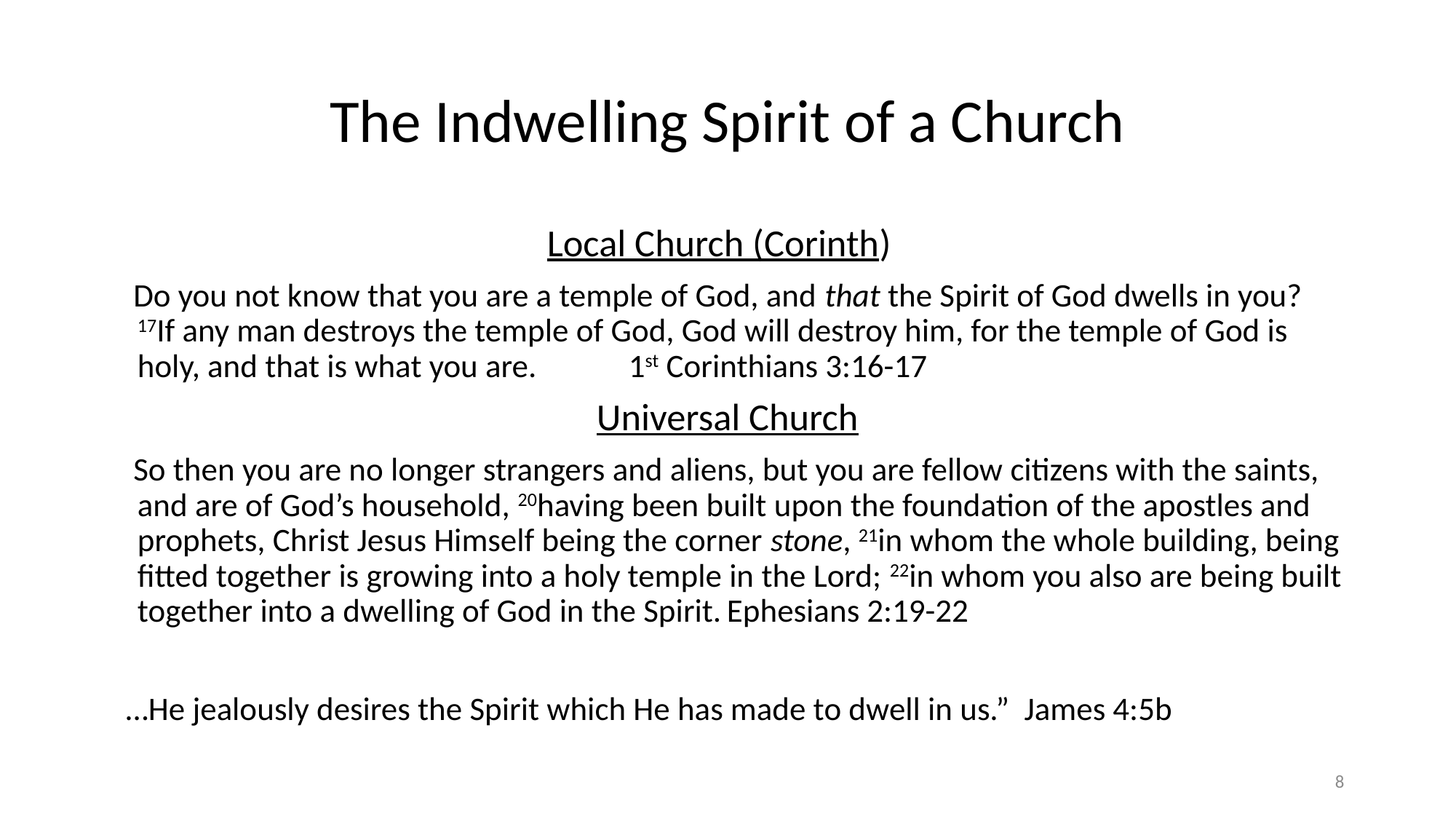

# The Indwelling Spirit of a Church
Local Church (Corinth)
   Do you not know that you are a temple of God, and that the Spirit of God dwells in you? 17If any man destroys the temple of God, God will destroy him, for the temple of God is holy, and that is what you are.        	1st Corinthians 3:16-17
Universal Church
   So then you are no longer strangers and aliens, but you are fellow citizens with the saints, and are of God’s household, 20having been built upon the foundation of the apostles and prophets, Christ Jesus Himself being the corner stone, 21in whom the whole building, being fitted together is growing into a holy temple in the Lord; 22in whom you also are being built together into a dwelling of God in the Spirit.	Ephesians 2:19-22

  …He jealously desires the Spirit which He has made to dwell in us.”  James 4:5b
8